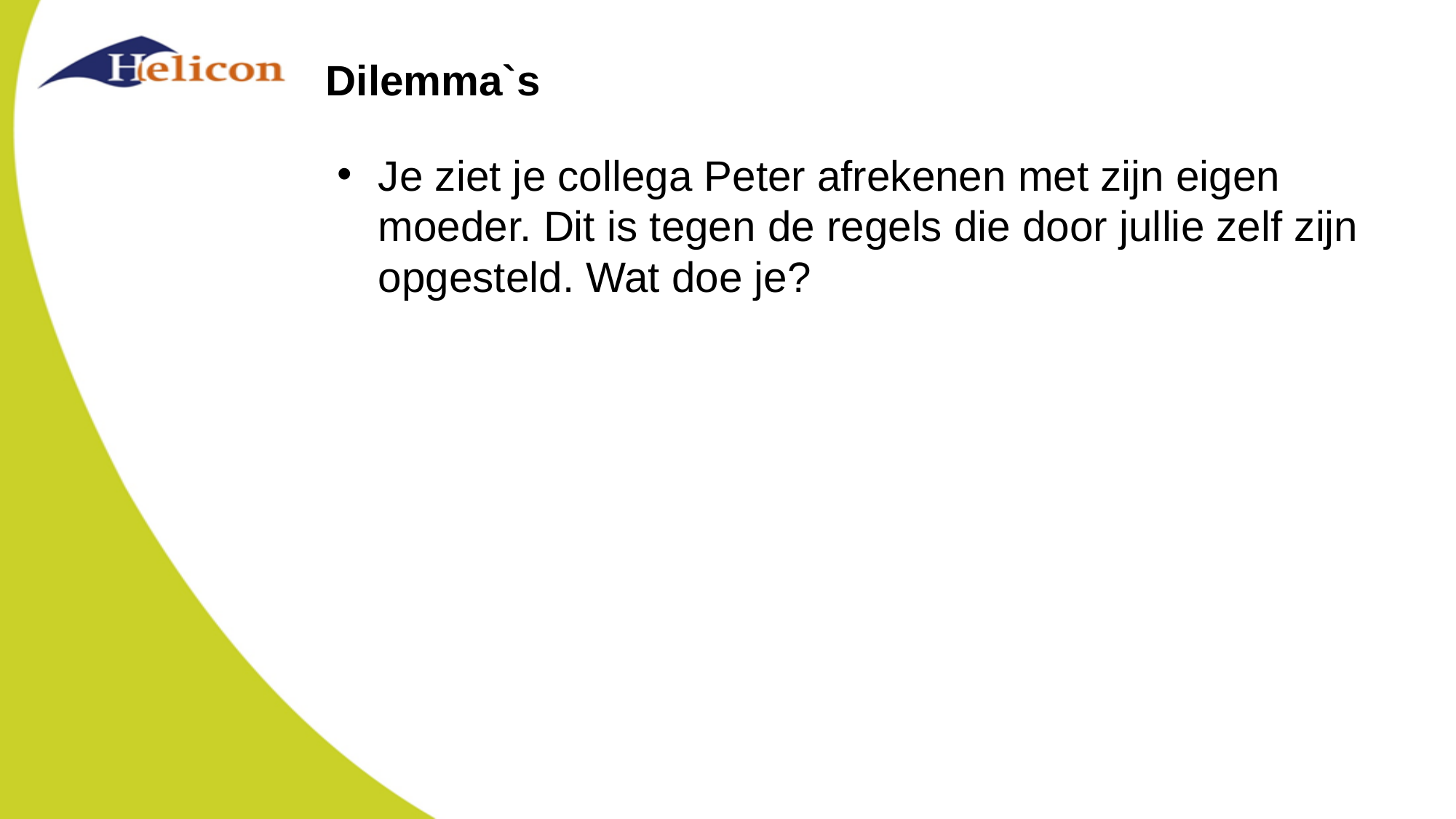

# Dilemma`s
Je ziet je collega Peter afrekenen met zijn eigen moeder. Dit is tegen de regels die door jullie zelf zijn opgesteld. Wat doe je?